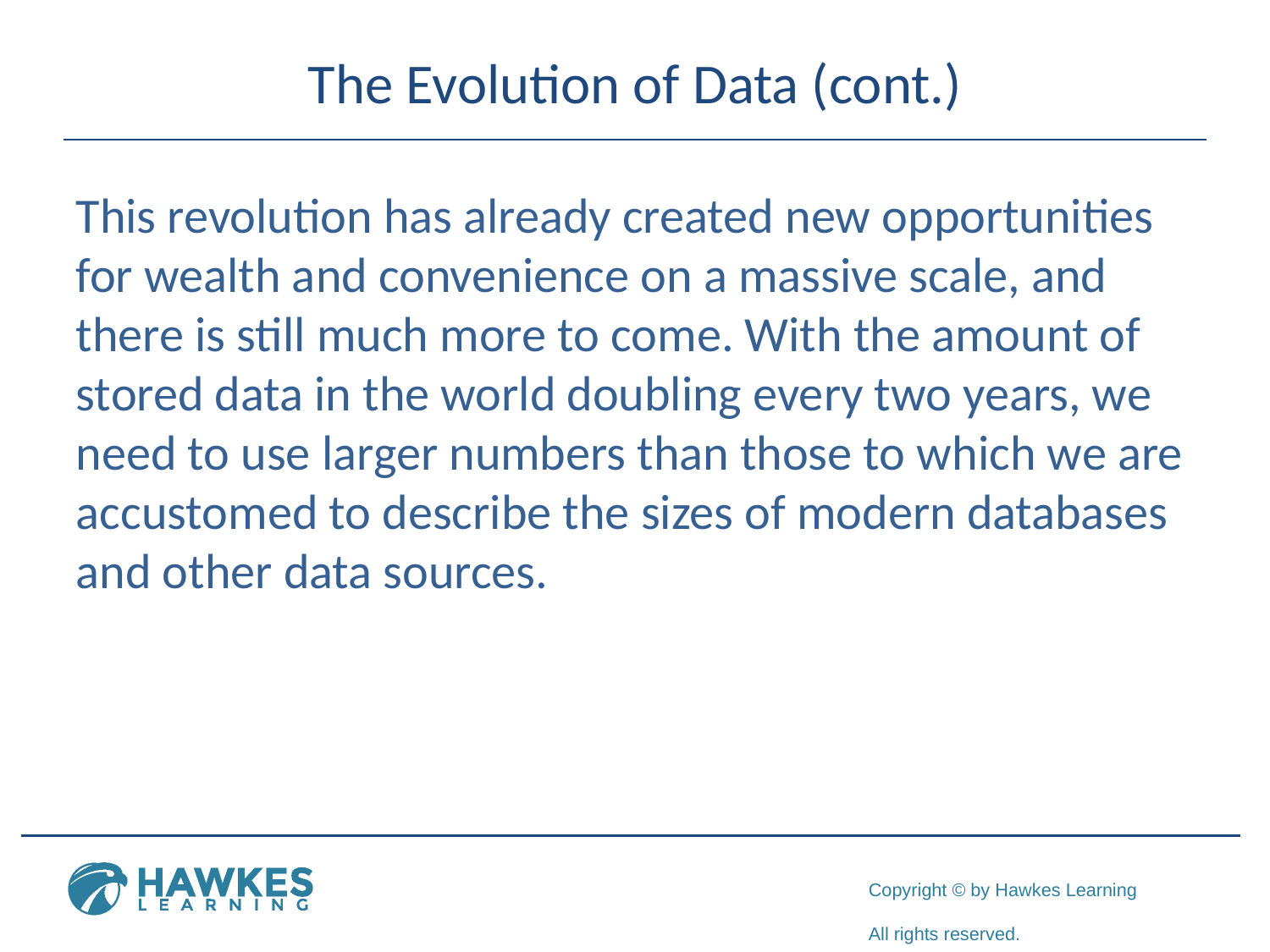

# The Evolution of Data (cont.)
This revolution has already created new opportunities for wealth and convenience on a massive scale, and there is still much more to come. With the amount of stored data in the world doubling every two years, we need to use larger numbers than those to which we are accustomed to describe the sizes of modern databases and other data sources.